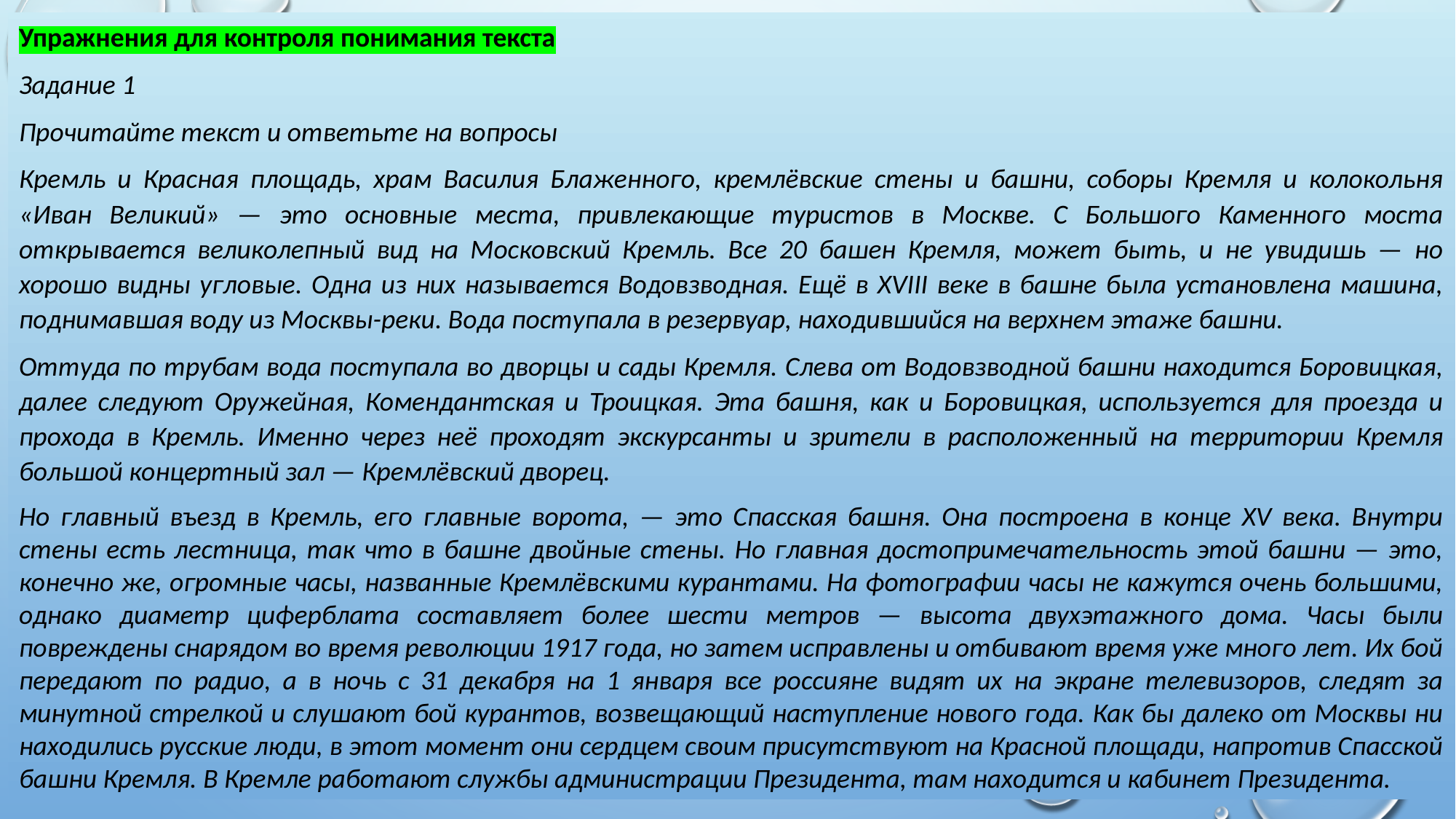

Упражнения для контроля понимания текста
Задание 1
Прочитайте текст и ответьте на вопросы
Кремль и Красная площадь, храм Василия Блаженного, кремлёвские стены и башни, соборы Кремля и колокольня «Иван Великий» — это основные места, привлекающие туристов в Москве. С Большого Каменного моста открывается великолепный вид на Московский Кремль. Все 20 башен Кремля, может быть, и не увидишь — но хорошо видны угловые. Одна из них называется Водовзводная. Ещё в XVIII веке в башне была установлена машина, поднимавшая воду из Москвы-реки. Вода поступала в резервуар, находившийся на верхнем этаже башни.
Оттуда по трубам вода поступала во дворцы и сады Кремля. Слева от Водовзводной башни находится Боровицкая, далее следуют Оружейная, Комендантская и Троицкая. Эта башня, как и Боровицкая, используется для проезда и прохода в Кремль. Именно через неё проходят экскурсанты и зрители в расположенный на территории Кремля большой концертный зал — Кремлёвский дворец.
Но главный въезд в Кремль, его главные ворота, — это Спасская башня. Она построена в конце XV века. Внутри стены есть лестница, так что в башне двойные стены. Но главная достопримечательность этой башни — это, конечно же, огромные часы, названные Кремлёвскими курантами. На фотографии часы не кажутся очень большими, однако диаметр циферблата составляет более шести метров — высота двухэтажного дома. Часы были повреждены снарядом во время революции 1917 года, но затем исправлены и отбивают время уже много лет. Их бой передают по радио, а в ночь с 31 декабря на 1 января все россияне видят их на экране телевизоров, следят за минутной стрелкой и слушают бой курантов, возвещающий наступление нового года. Как бы далеко от Москвы ни находились русские люди, в этот момент они сердцем своим присутствуют на Красной площади, напротив Спасской башни Кремля. В Кремле работают службы администрации Президента, там находится и кабинет Президента.